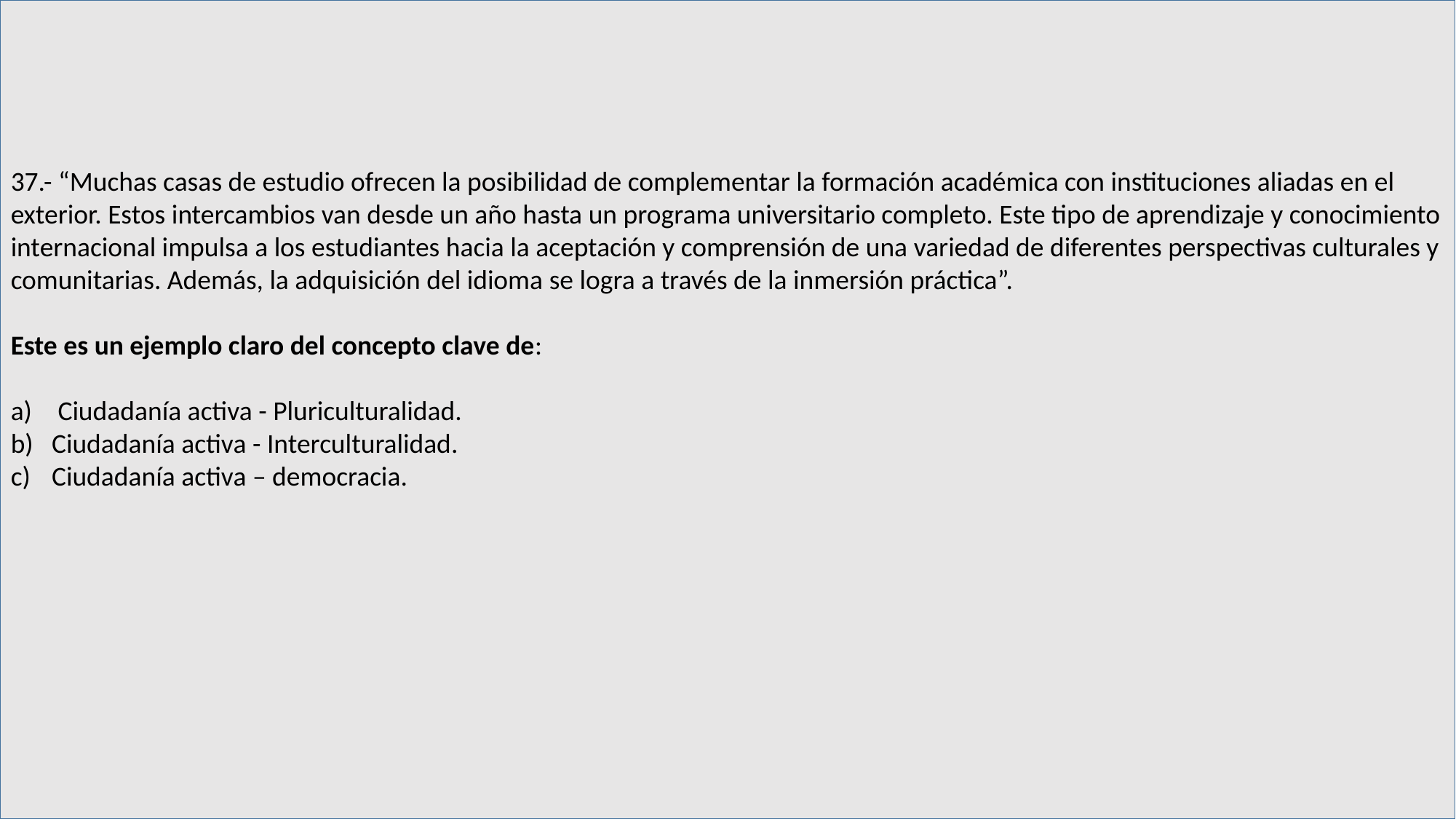

37.- “Muchas casas de estudio ofrecen la posibilidad de complementar la formación académica con instituciones aliadas en el exterior. Estos intercambios van desde un año hasta un programa universitario completo. Este tipo de aprendizaje y conocimiento internacional impulsa a los estudiantes hacia la aceptación y comprensión de una variedad de diferentes perspectivas culturales y comunitarias. Además, la adquisición del idioma se logra a través de la inmersión práctica”.

Este es un ejemplo claro del concepto clave de:

 Ciudadanía activa - Pluriculturalidad.
Ciudadanía activa - Interculturalidad.
Ciudadanía activa – democracia.